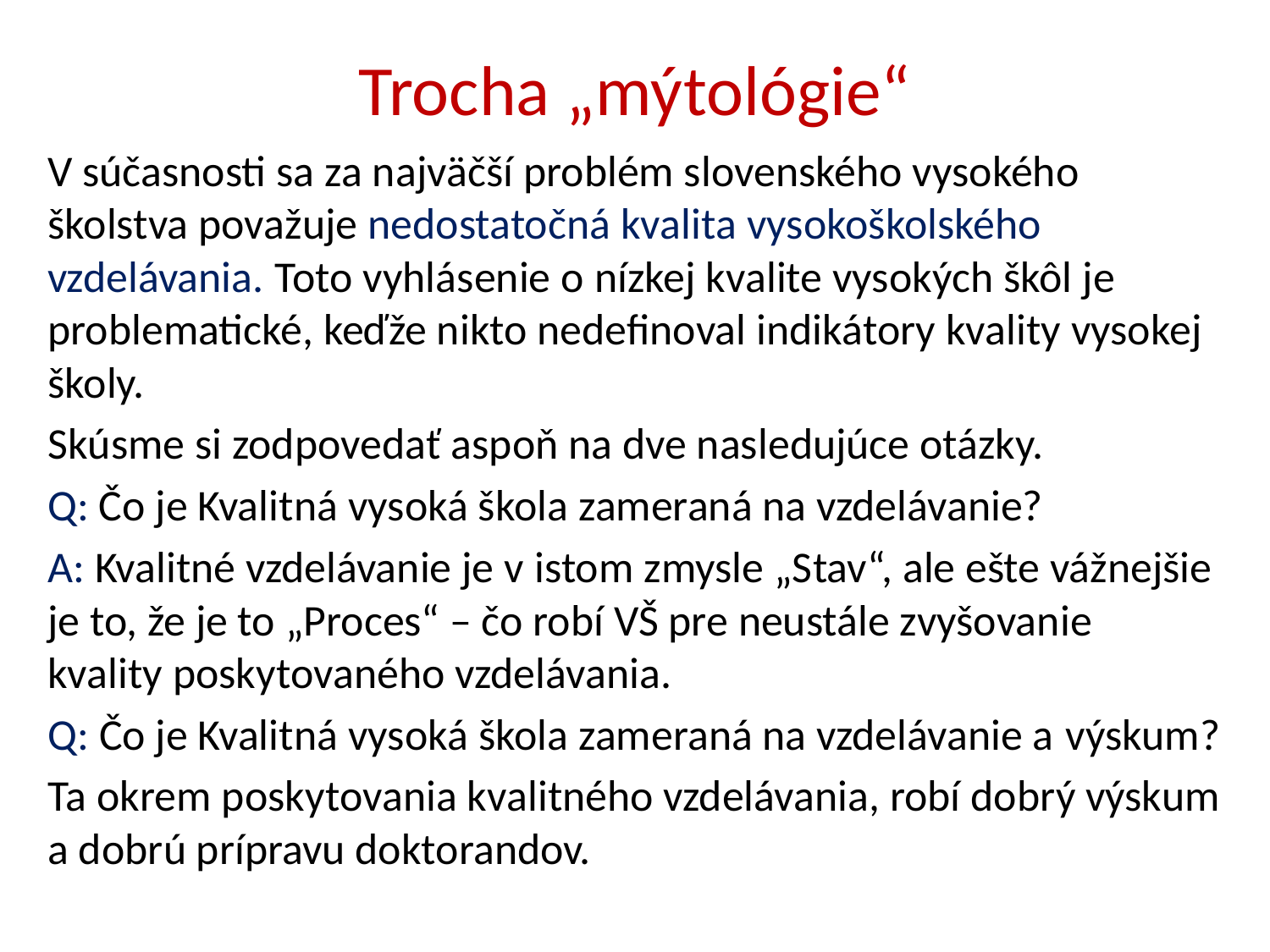

# Trocha „mýtológie“
V súčasnosti sa za najväčší problém slovenského vysokého školstva považuje nedostatočná kvalita vysokoškolského vzdelávania. Toto vyhlásenie o nízkej kvalite vysokých škôl je problematické, keďže nikto nedefinoval indikátory kvality vysokej školy.
Skúsme si zodpovedať aspoň na dve nasledujúce otázky.
Q: Čo je Kvalitná vysoká škola zameraná na vzdelávanie?
A: Kvalitné vzdelávanie je v istom zmysle „Stav“, ale ešte vážnejšie je to, že je to „Proces“ – čo robí VŠ pre neustále zvyšovanie  kvality poskytovaného vzdelávania.
Q: Čo je Kvalitná vysoká škola zameraná na vzdelávanie a výskum?
Ta okrem poskytovania kvalitného vzdelávania, robí dobrý výskum a dobrú prípravu doktorandov.